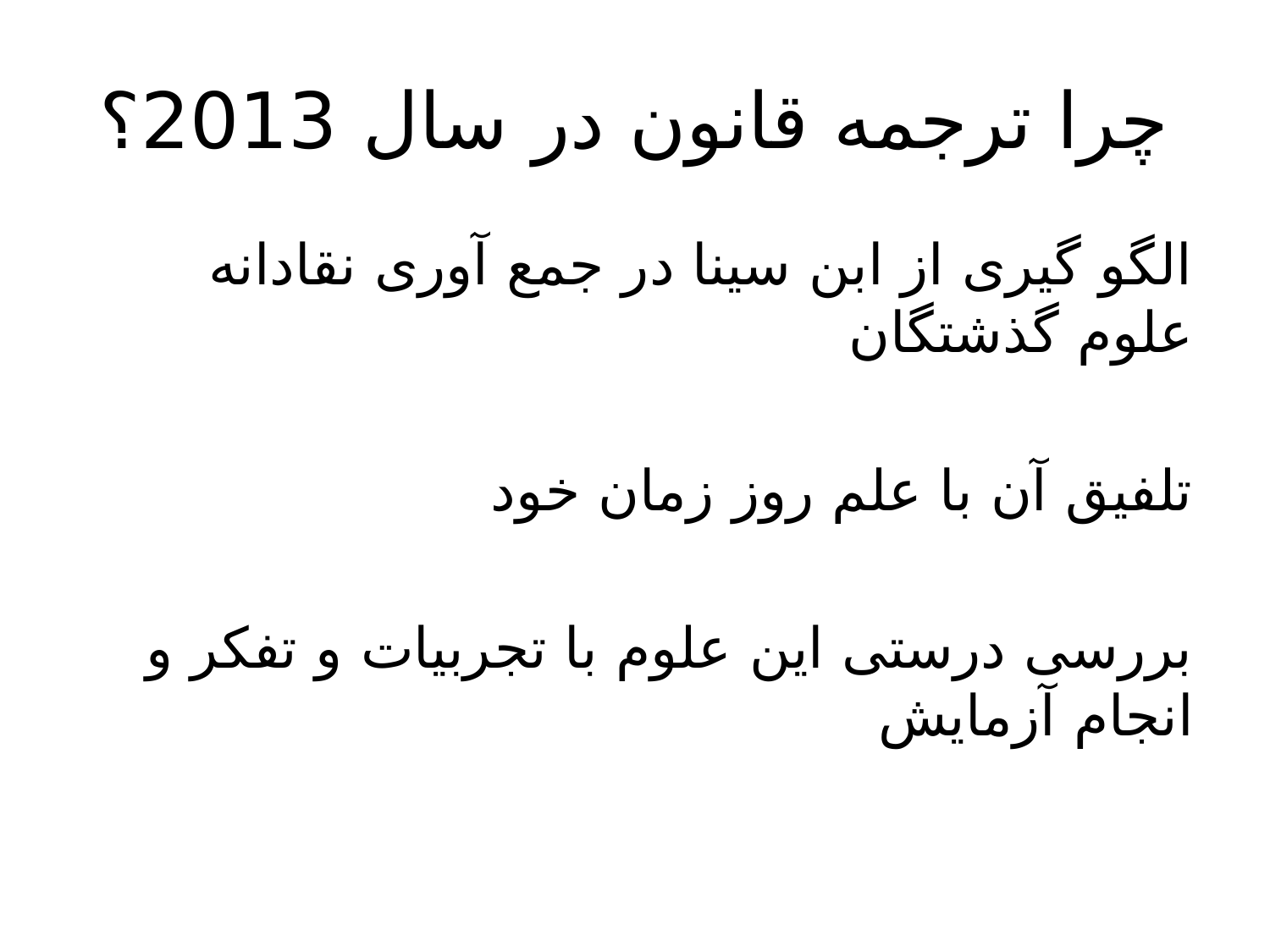

# چرا ترجمه قانون در سال 2013؟
الگو گیری از ابن سینا در جمع آوری نقادانه علوم گذشتگان

تلفیق آن با علم روز زمان خود

بررسی درستی این علوم با تجربیات و تفکر و انجام آزمایش